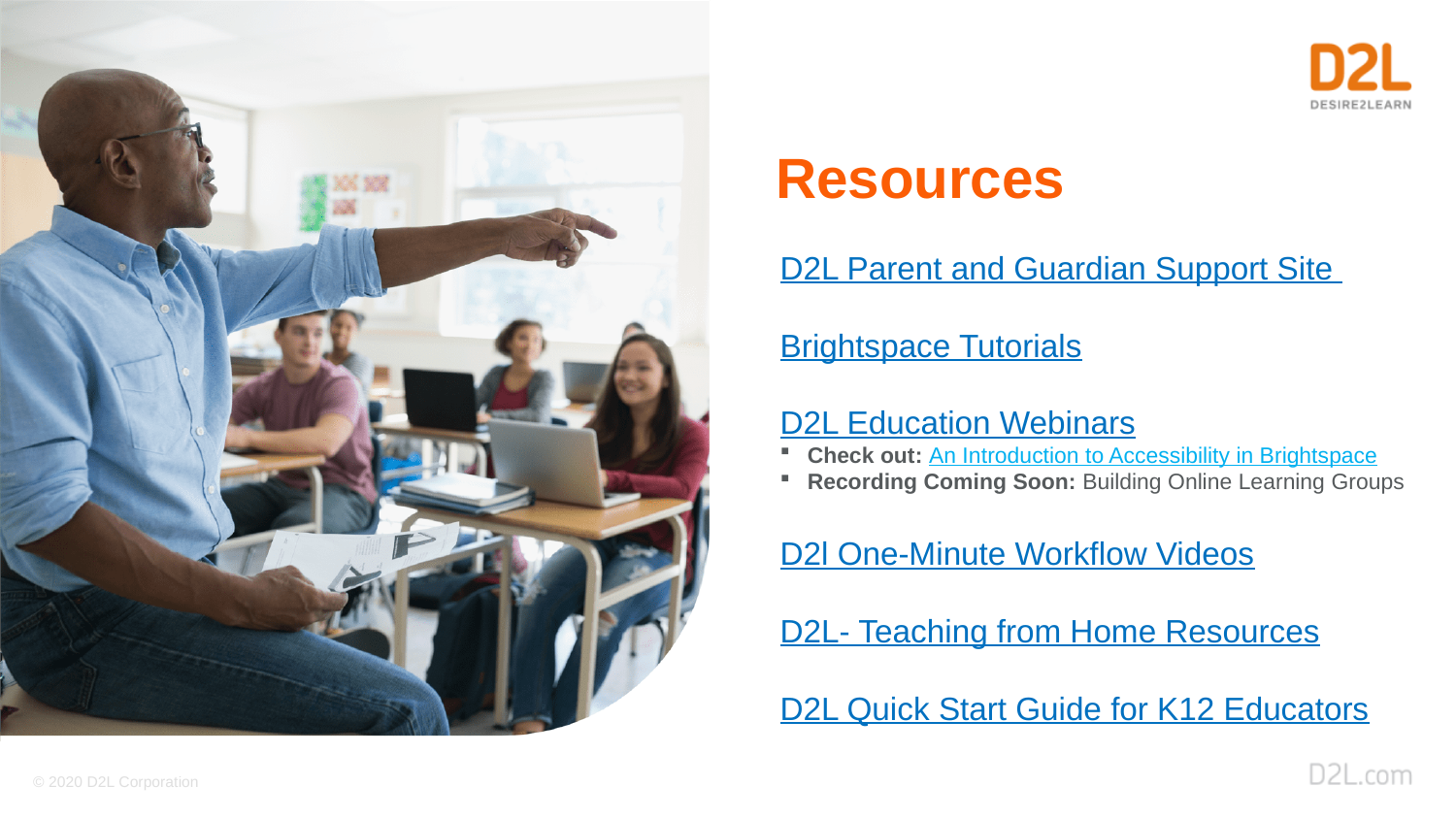

Resources
D2L Parent and Guardian Support Site
Brightspace Tutorials
D2L Education Webinars
Check out: An Introduction to Accessibility in Brightspace
Recording Coming Soon: Building Online Learning Groups

D2l One-Minute Workflow Videos
D2L- Teaching from Home Resources
D2L Quick Start Guide for K12 Educators